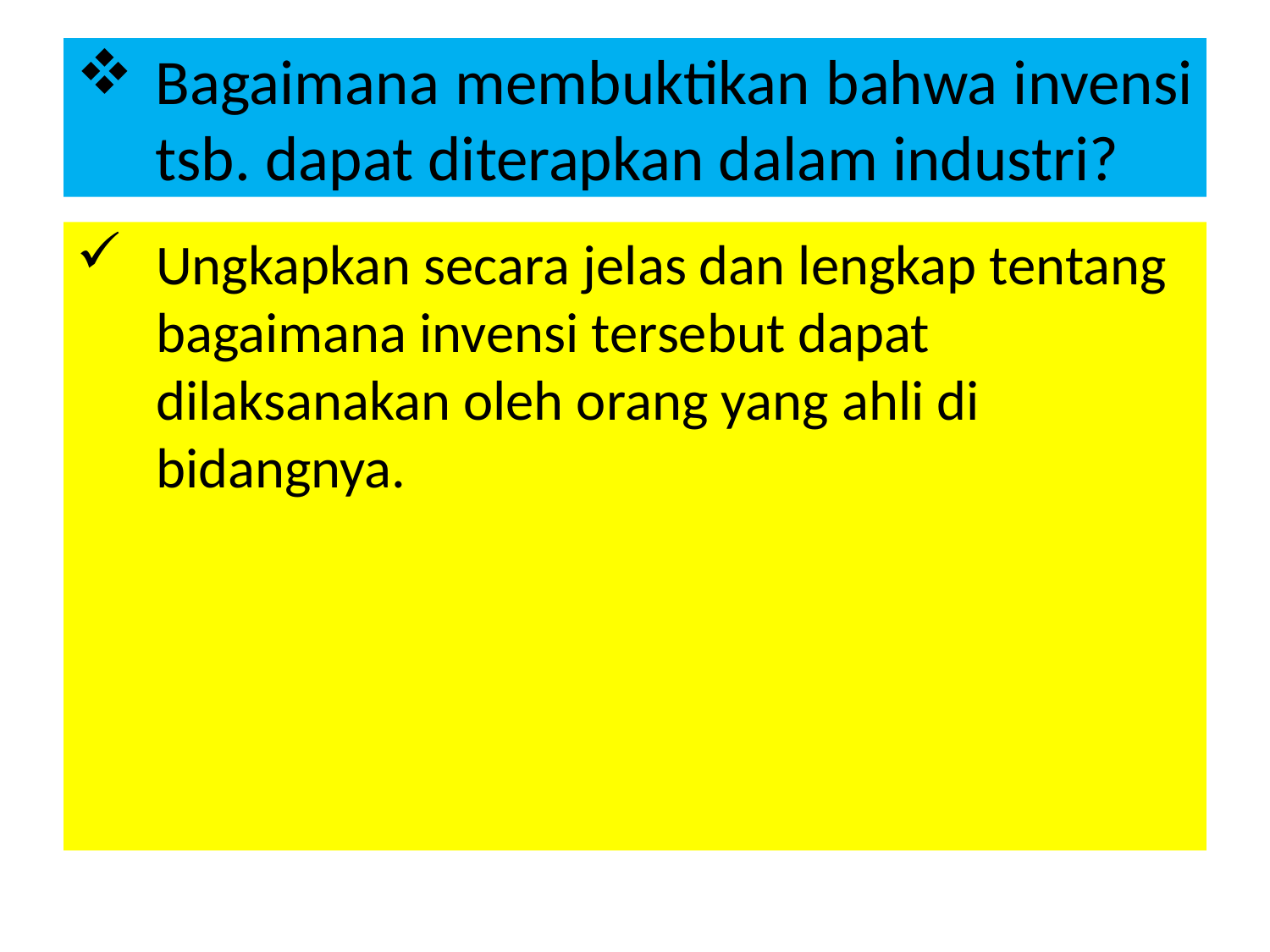

# Bagaimana membuktikan bahwa invensi tsb. dapat diterapkan dalam industri?
Ungkapkan secara jelas dan lengkap tentang bagaimana invensi tersebut dapat dilaksanakan oleh orang yang ahli di bidangnya.